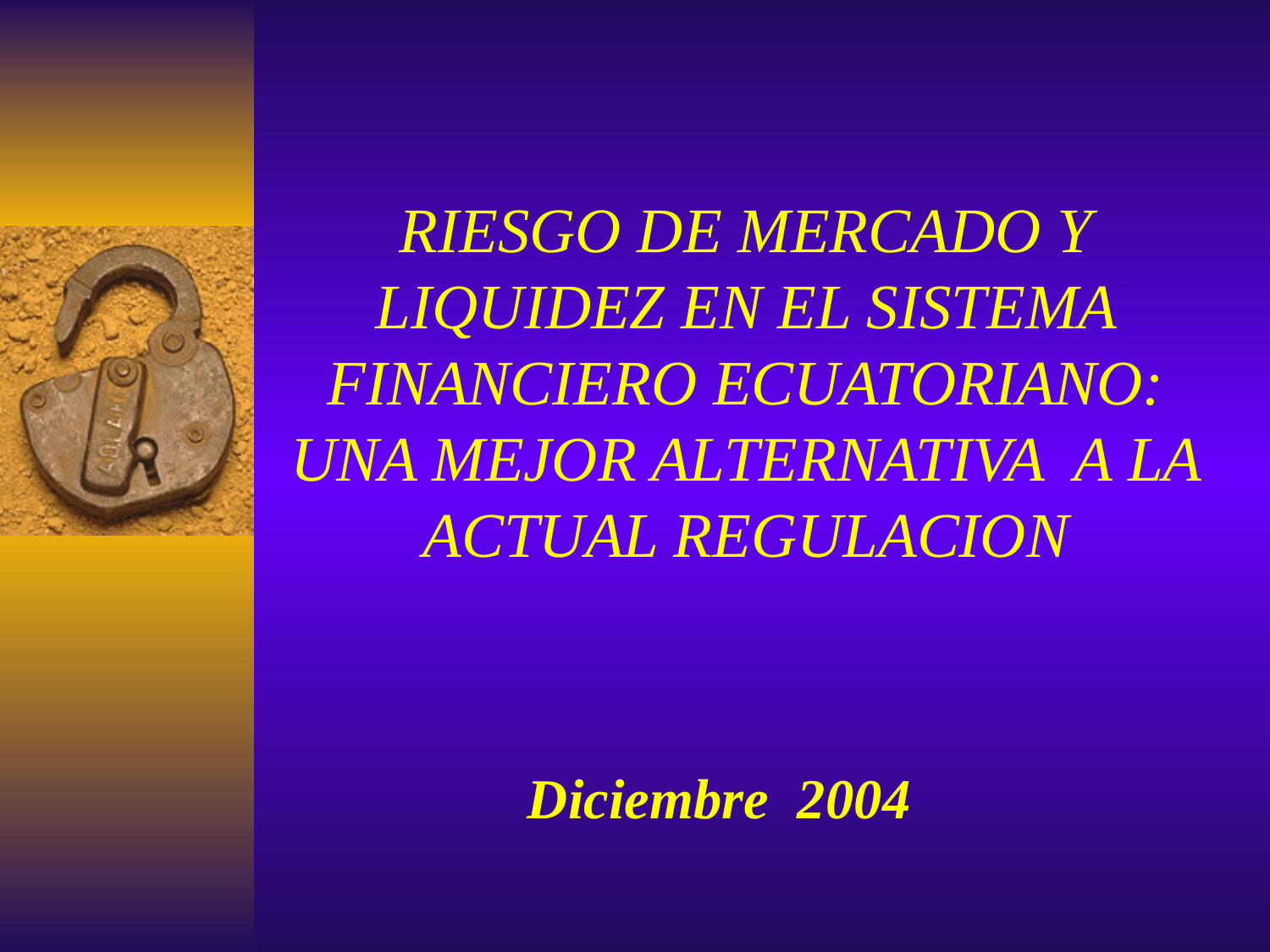

# RIESGO DE MERCADO Y LIQUIDEZ EN EL SISTEMA FINANCIERO ECUATORIANO: UNA MEJOR ALTERNATIVA  A LA ACTUAL REGULACION
Diciembre  2004